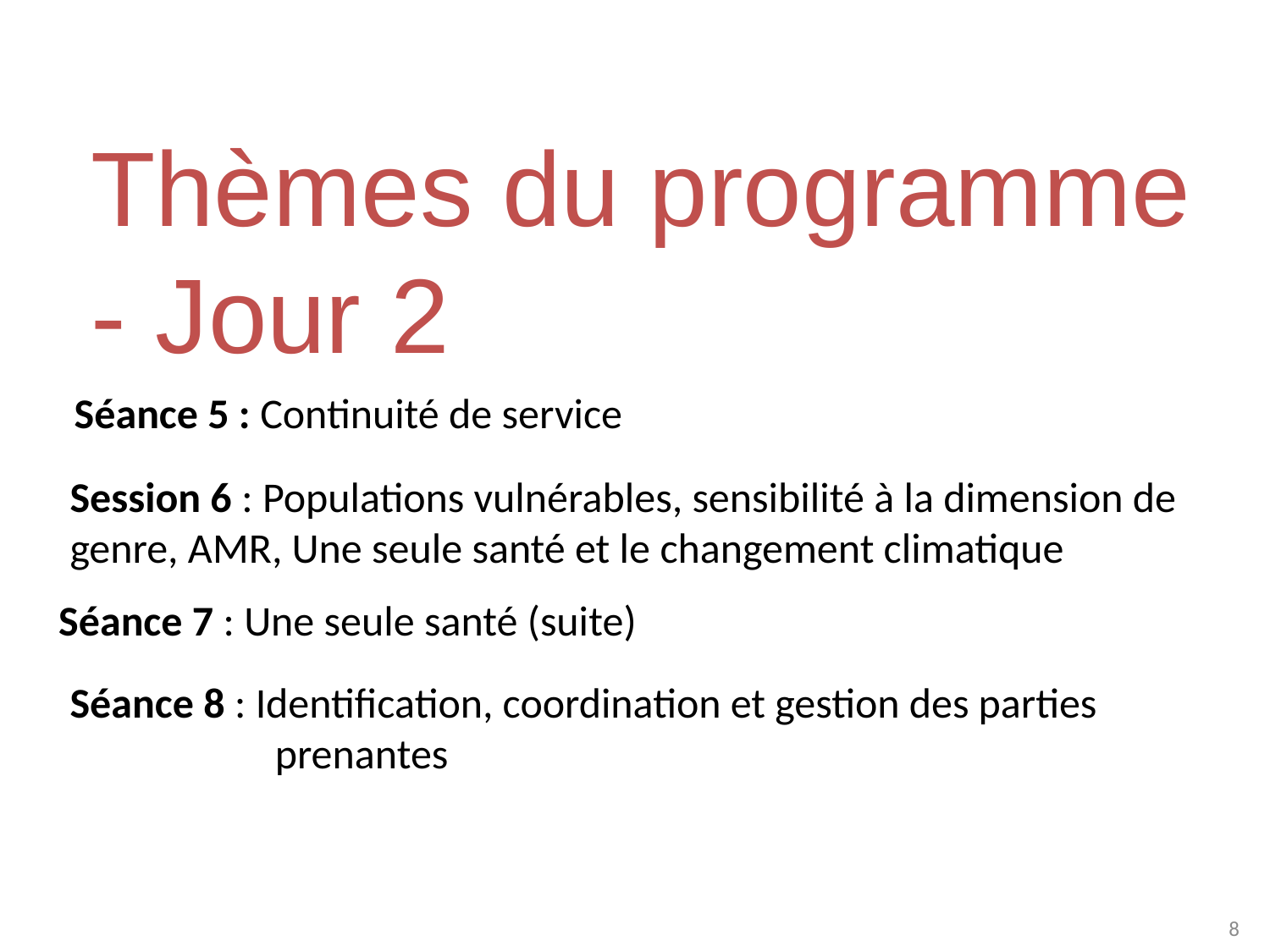

Thèmes du programme - Jour 2
Séance 5 : Continuité de service
Session 6 : Populations vulnérables, sensibilité à la dimension de genre, AMR, Une seule santé et le changement climatique
Séance 7 : Une seule santé (suite)
Séance 8 : Identification, coordination et gestion des parties prenantes
8